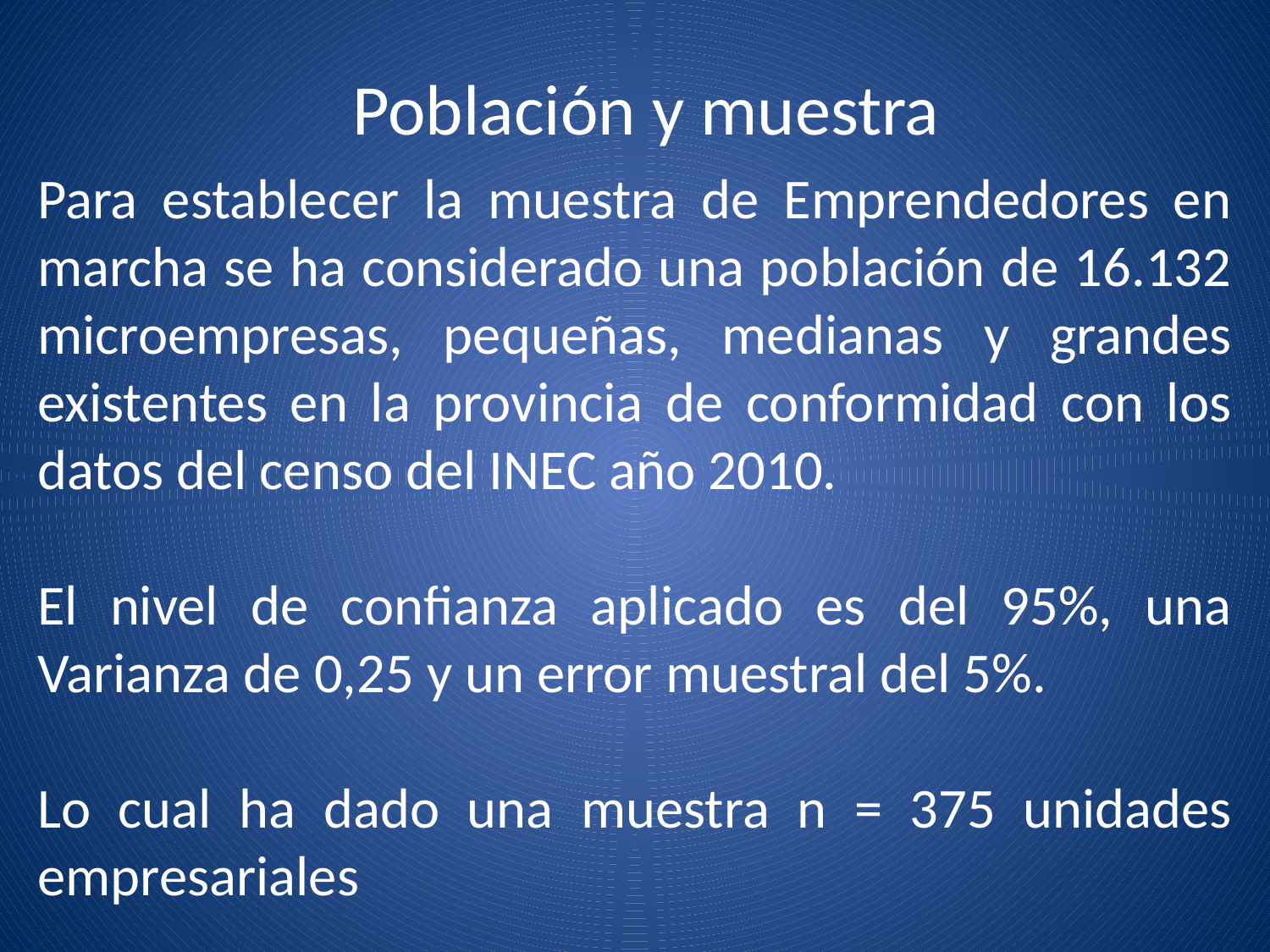

# Población y muestra
Para establecer la muestra de Emprendedores en marcha se ha considerado una población de 16.132 microempresas, pequeñas, medianas y grandes existentes en la provincia de conformidad con los datos del censo del INEC año 2010.

El nivel de confianza aplicado es del 95%, una Varianza de 0,25 y un error muestral del 5%.

Lo cual ha dado una muestra n = 375 unidades empresariales